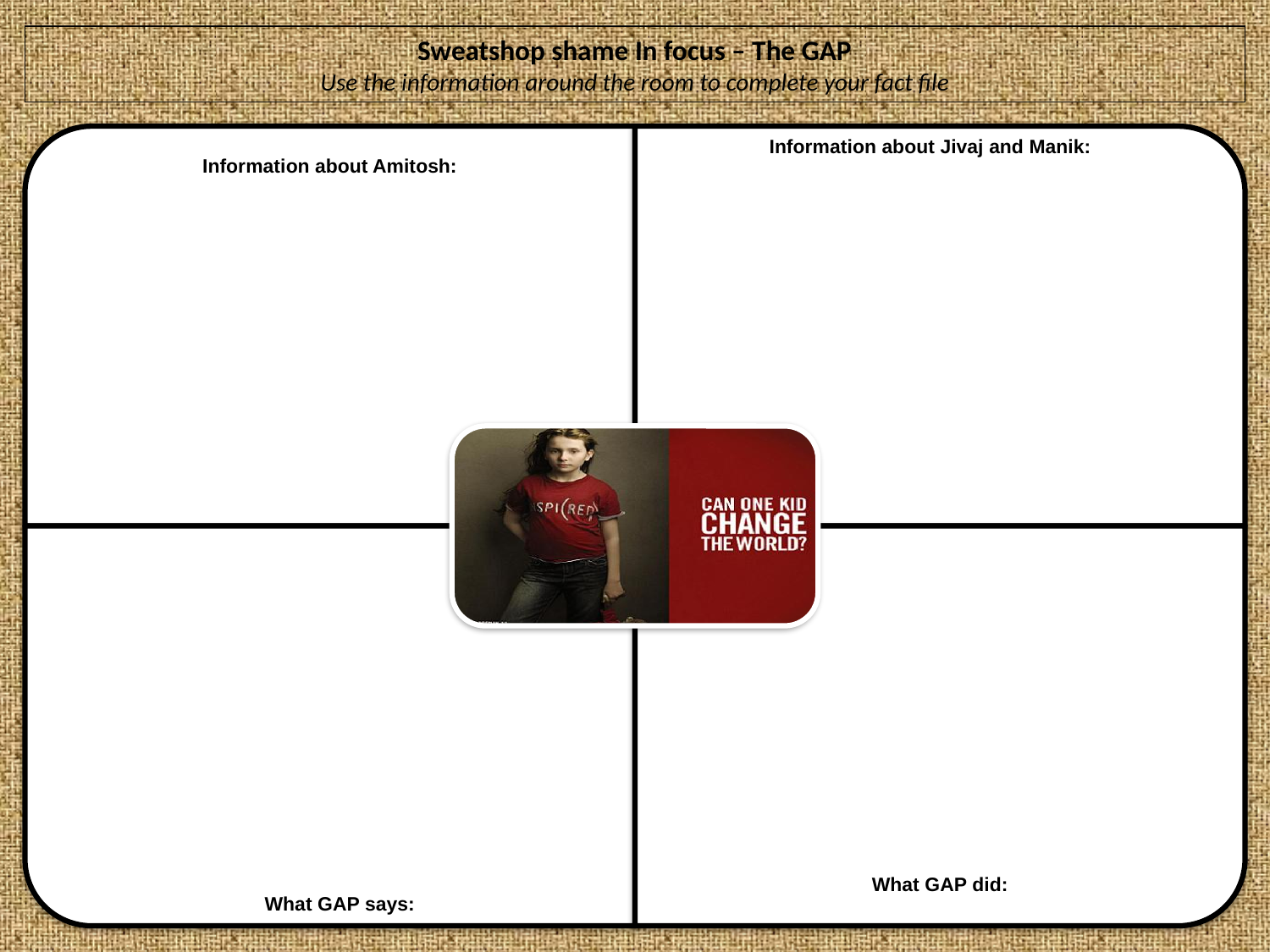

Sweatshop shame In focus – The GAP
Use the information around the room to complete your fact file
Information about Amitosh:
Information about Jivaj and Manik:
What GAP says:
What GAP did: